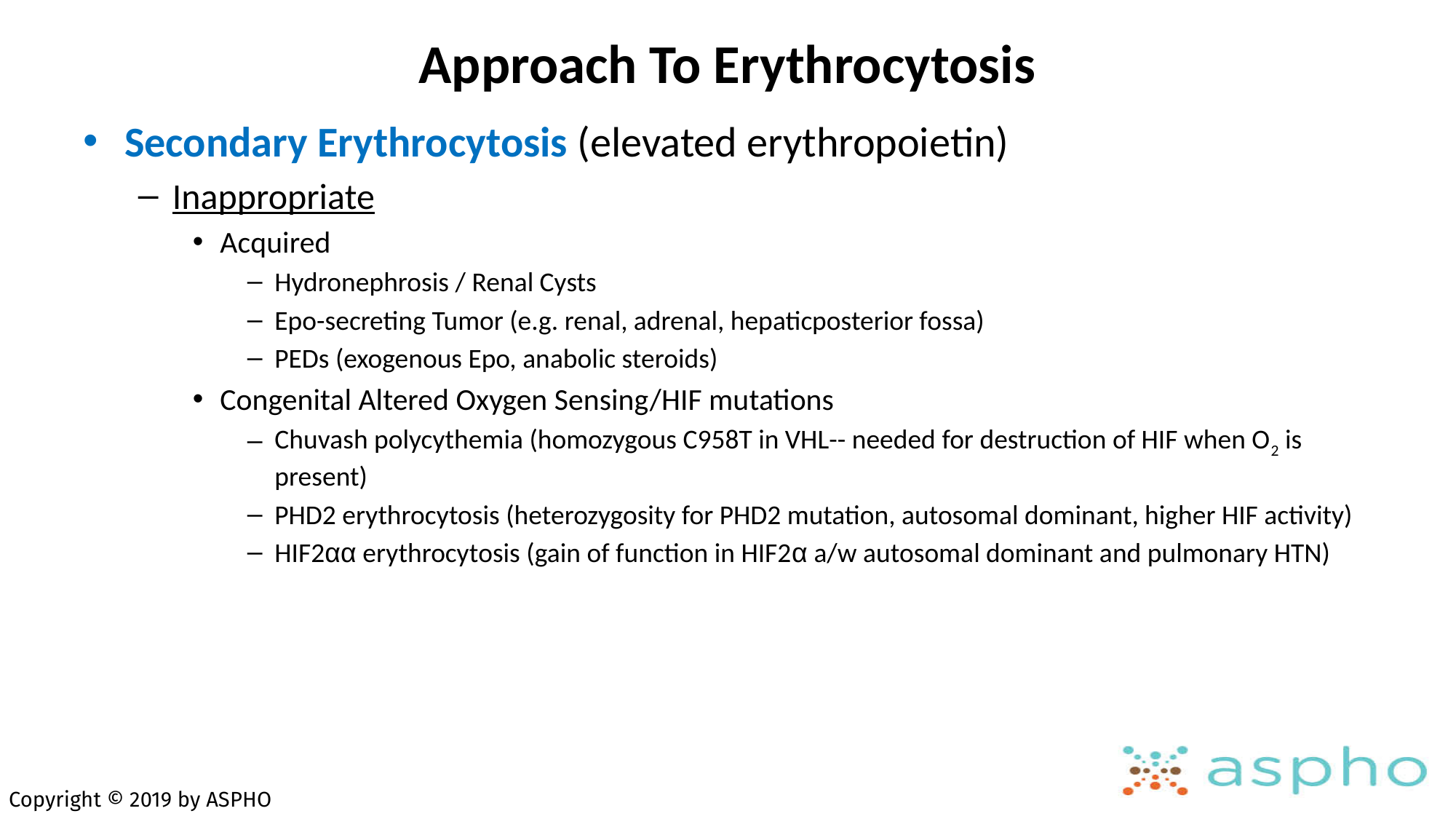

# Approach To Erythrocytosis
Secondary Erythrocytosis (elevated erythropoietin)
Inappropriate
Acquired
Hydronephrosis / Renal Cysts
Epo-secreting Tumor (e.g. renal, adrenal, hepaticposterior fossa)
PEDs (exogenous Epo, anabolic steroids)
Congenital Altered Oxygen Sensing/HIF mutations
Chuvash polycythemia (homozygous C958T in VHL-- needed for destruction of HIF when O2 is present)
PHD2 erythrocytosis (heterozygosity for PHD2 mutation, autosomal dominant, higher HIF activity)
HIF2αα erythrocytosis (gain of function in HIF2α a/w autosomal dominant and pulmonary HTN)

Copyright © 2019 by ASPHO